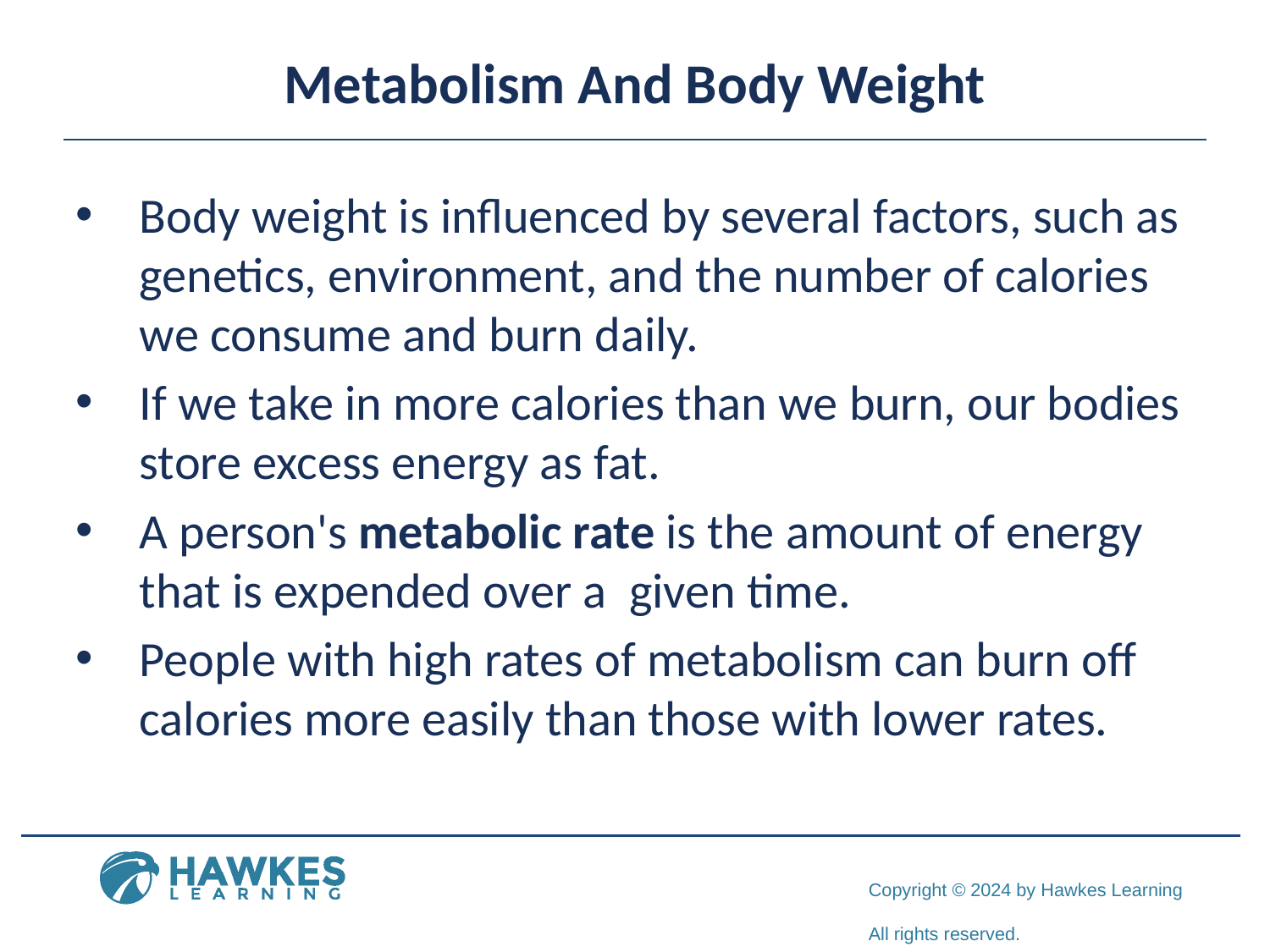

# Metabolism And Body Weight
Body weight is influenced by several factors, such as genetics, environment, and the number of calories we consume and burn daily.
If we take in more calories than we burn, our bodies store excess energy as fat.
A person's metabolic rate is the amount of energy that is expended over a  given time.
People with high rates of metabolism can burn off calories more easily than those with lower rates.